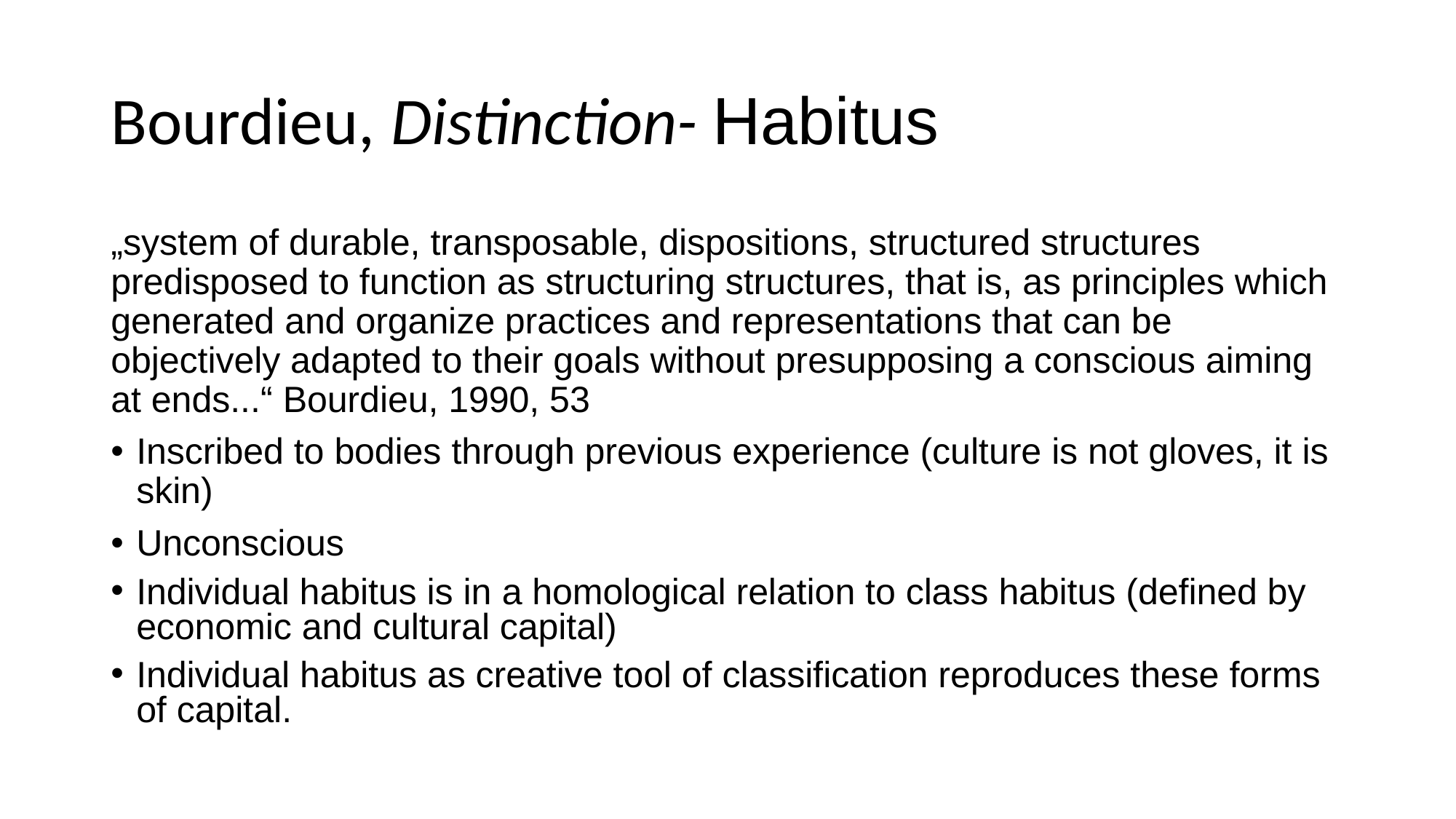

# Bourdieu, Distinction- Habitus
„system of durable, transposable, dispositions, structured structures predisposed to function as structuring structures, that is, as principles which generated and organize practices and representations that can be objectively adapted to their goals without presupposing a conscious aiming at ends...“ Bourdieu, 1990, 53
Inscribed to bodies through previous experience (culture is not gloves, it is skin)
Unconscious
Individual habitus is in a homological relation to class habitus (defined by economic and cultural capital)
Individual habitus as creative tool of classification reproduces these forms of capital.